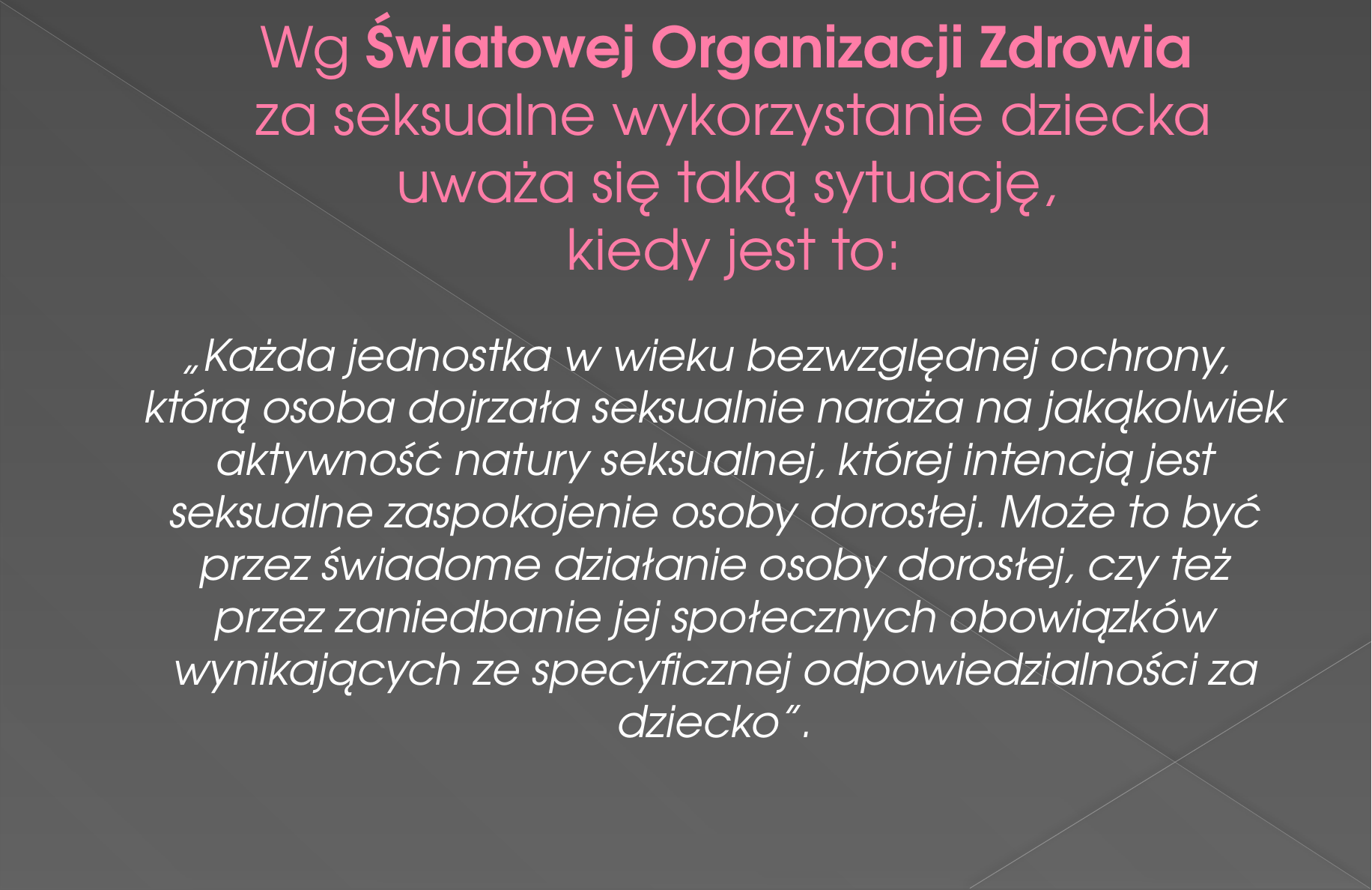

# Wg Światowej Organizacji Zdrowia za seksualne wykorzystanie dziecka uważa się taką sytuację, kiedy jest to:
   „Każda jednostka w wieku bezwzględnej ochrony, którą osoba dojrzała seksualnie naraża na jakąkolwiek aktywność natury seksualnej, której intencją jest seksualne zaspokojenie osoby dorosłej. Może to być przez świadome działanie osoby dorosłej, czy też przez zaniedbanie jej społecznych obowiązków wynikających ze specyficznej odpowiedzialności za dziecko”.